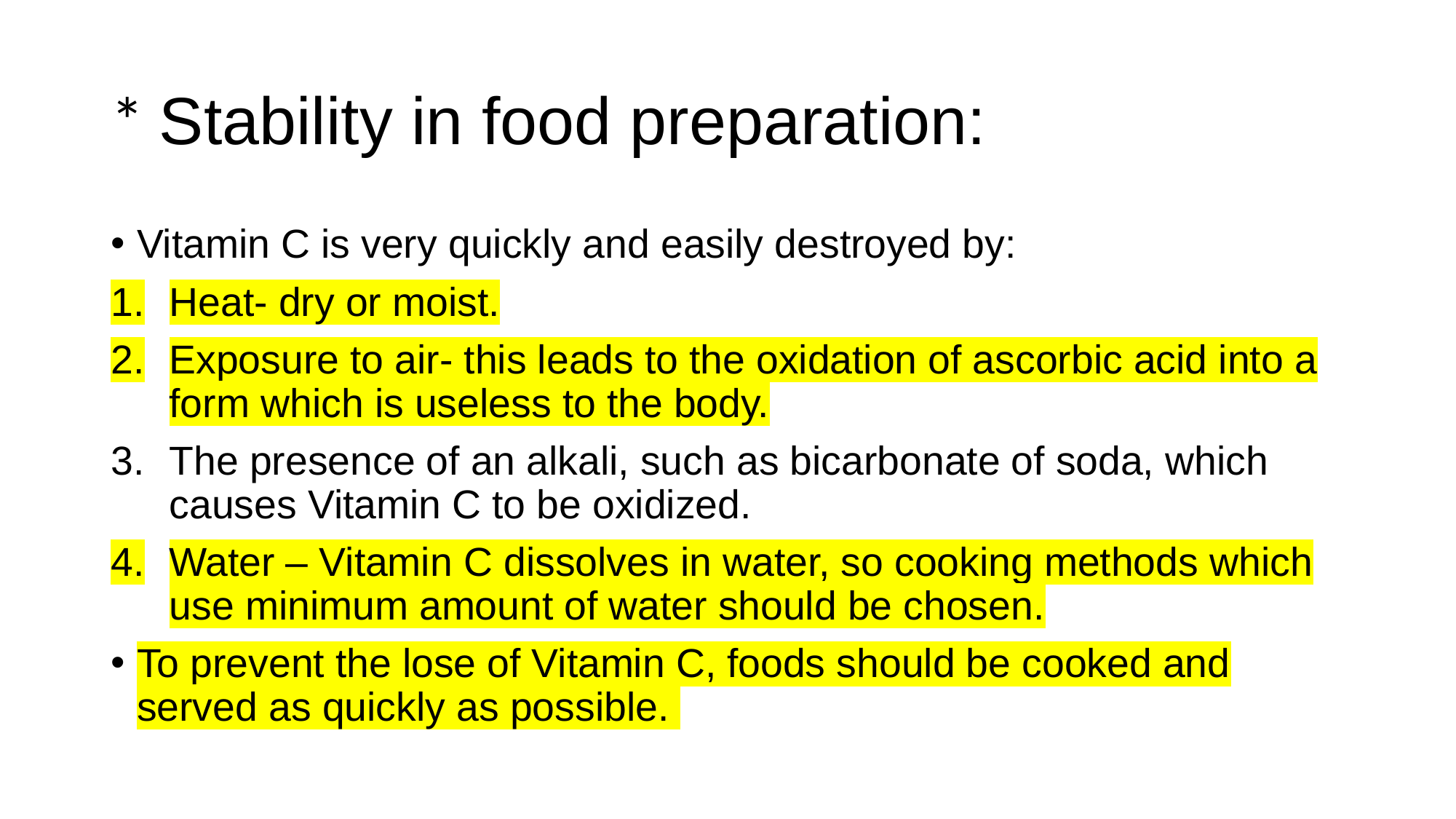

# * Stability in food preparation:
Vitamin C is very quickly and easily destroyed by:
Heat- dry or moist.
Exposure to air- this leads to the oxidation of ascorbic acid into a form which is useless to the body.
The presence of an alkali, such as bicarbonate of soda, which causes Vitamin C to be oxidized.
Water – Vitamin C dissolves in water, so cooking methods which use minimum amount of water should be chosen.
To prevent the lose of Vitamin C, foods should be cooked and served as quickly as possible.